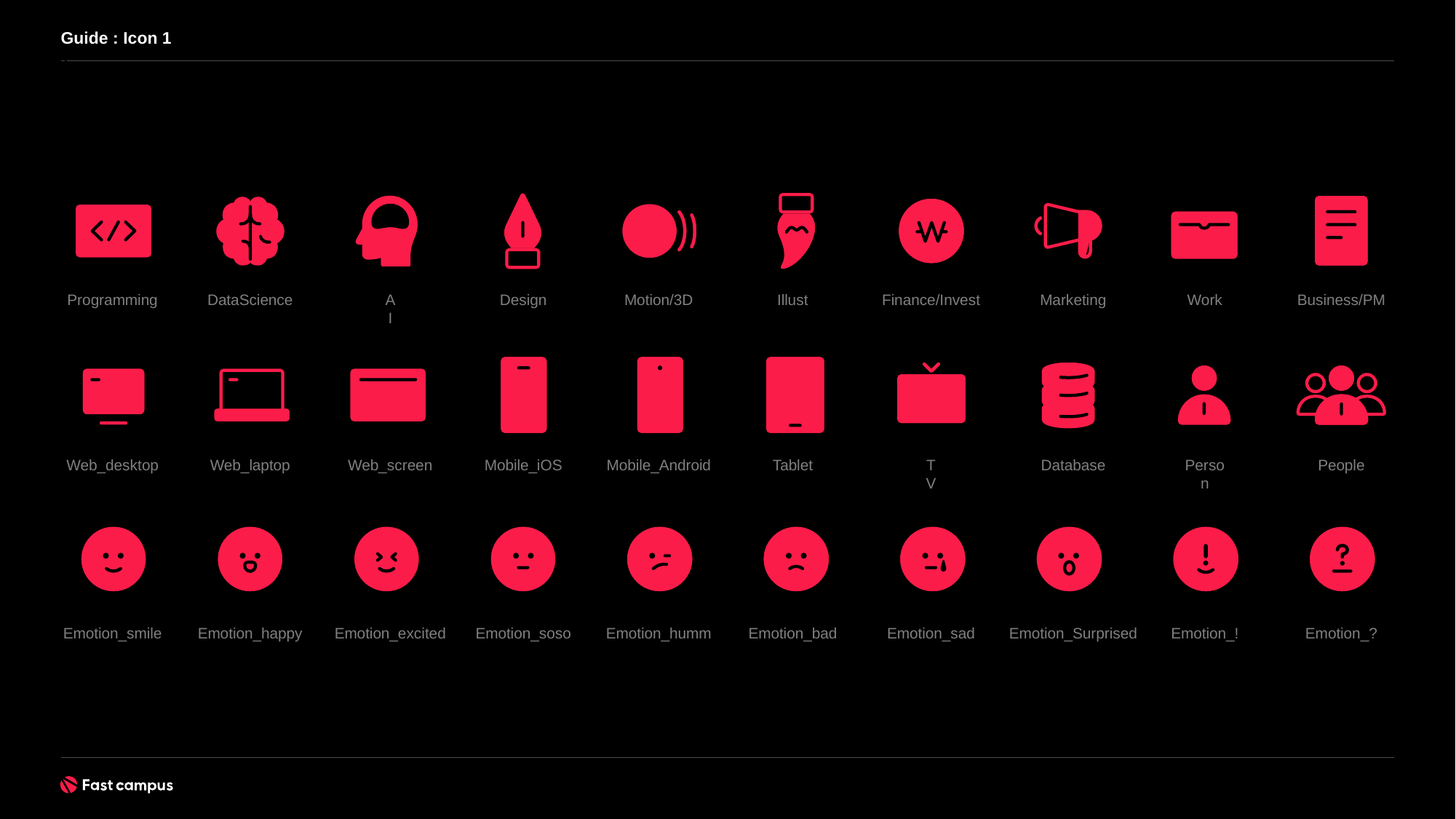

Guide : Icon 1
Guide : Icon 1